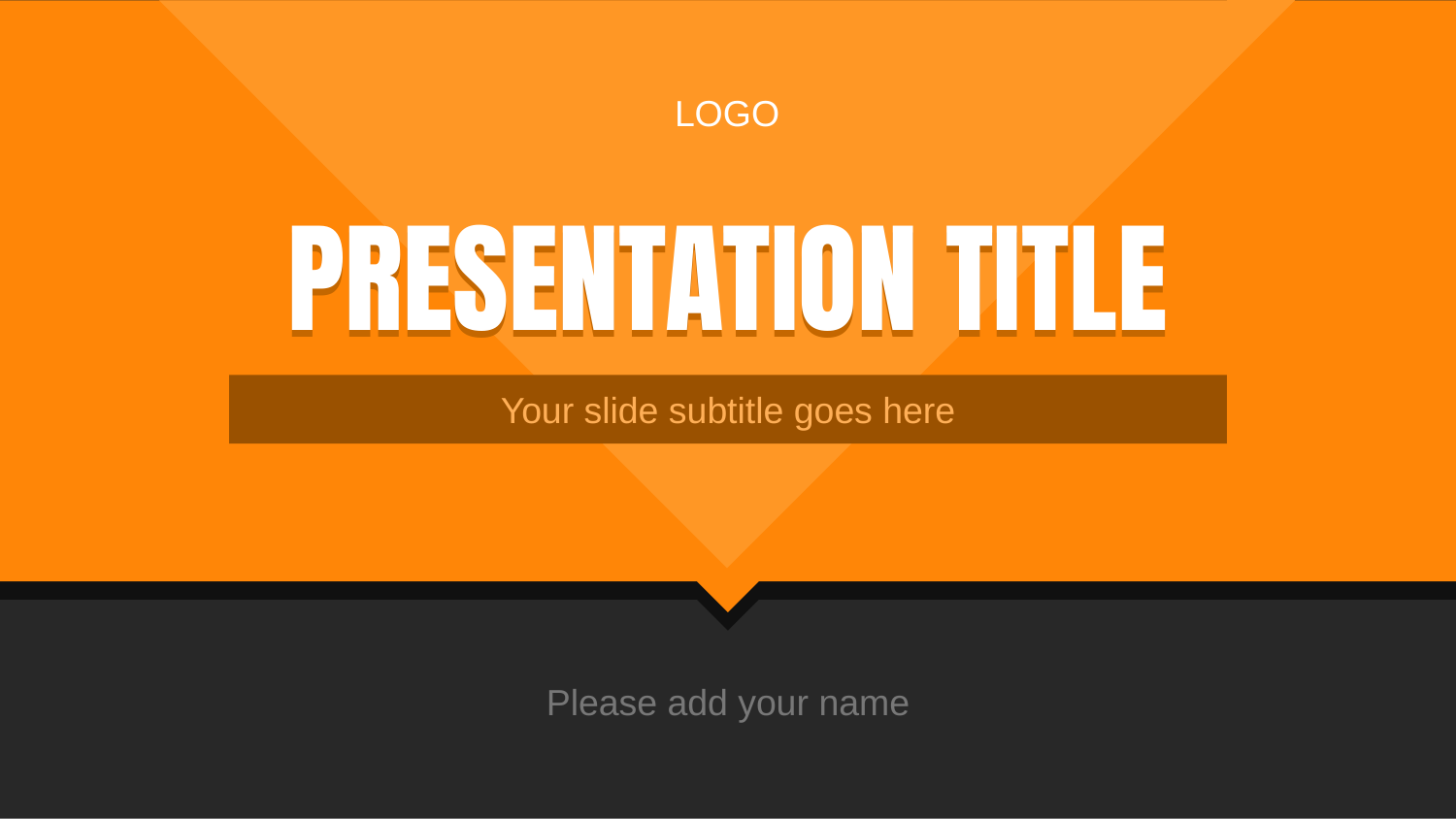

LOGO
PRESENTATION TITLE
PRESENTATION TITLE

Your slide subtitle goes here
Please add your name